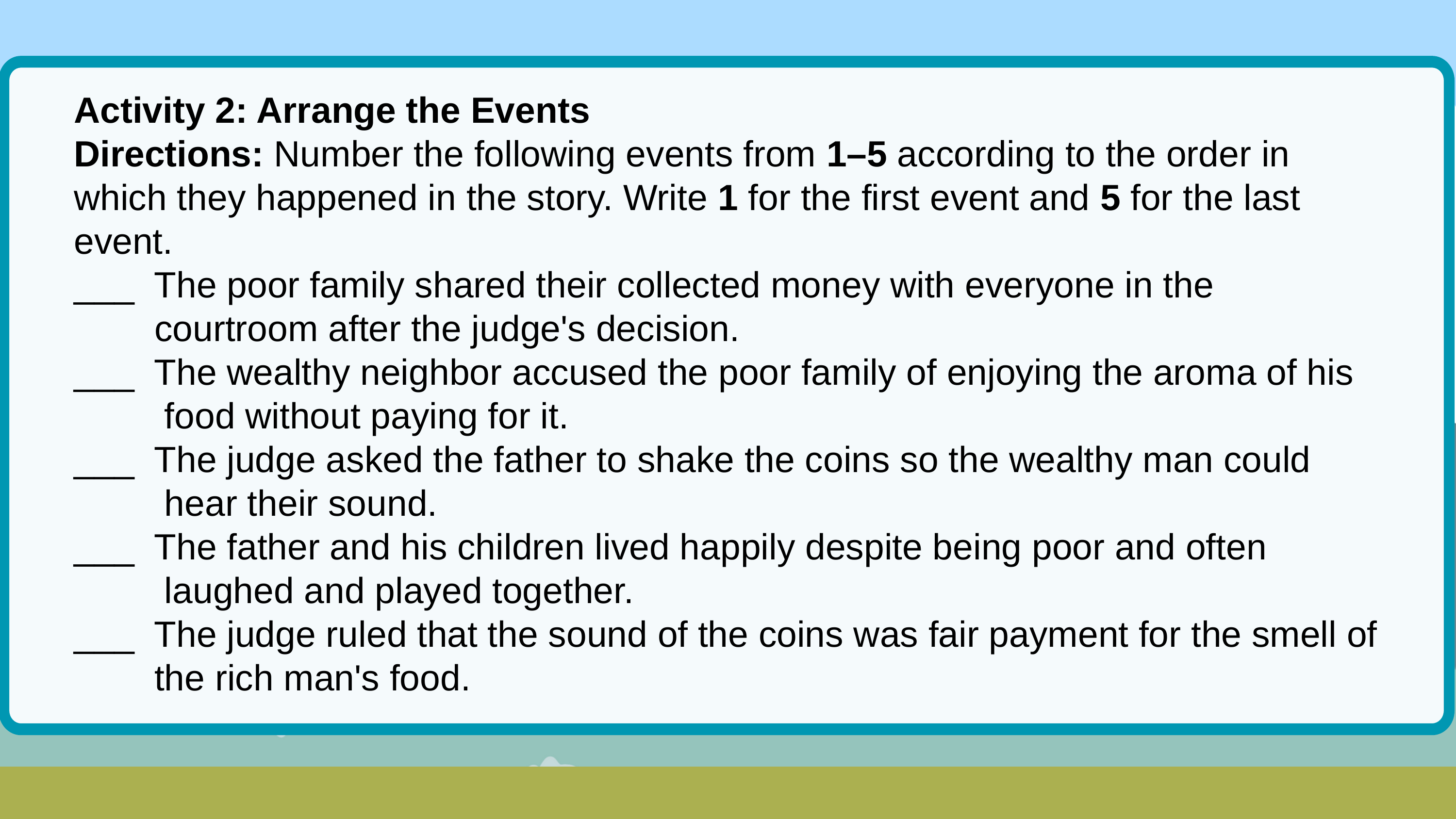

Activity 2: Arrange the Events
Directions: Number the following events from 1–5 according to the order in which they happened in the story. Write 1 for the first event and 5 for the last event.
___  The poor family shared their collected money with everyone in the
        courtroom after the judge's decision.
___  The wealthy neighbor accused the poor family of enjoying the aroma of his
         food without paying for it.
___  The judge asked the father to shake the coins so the wealthy man could
         hear their sound.
___  The father and his children lived happily despite being poor and often
         laughed and played together.
___  The judge ruled that the sound of the coins was fair payment for the smell of
        the rich man's food.